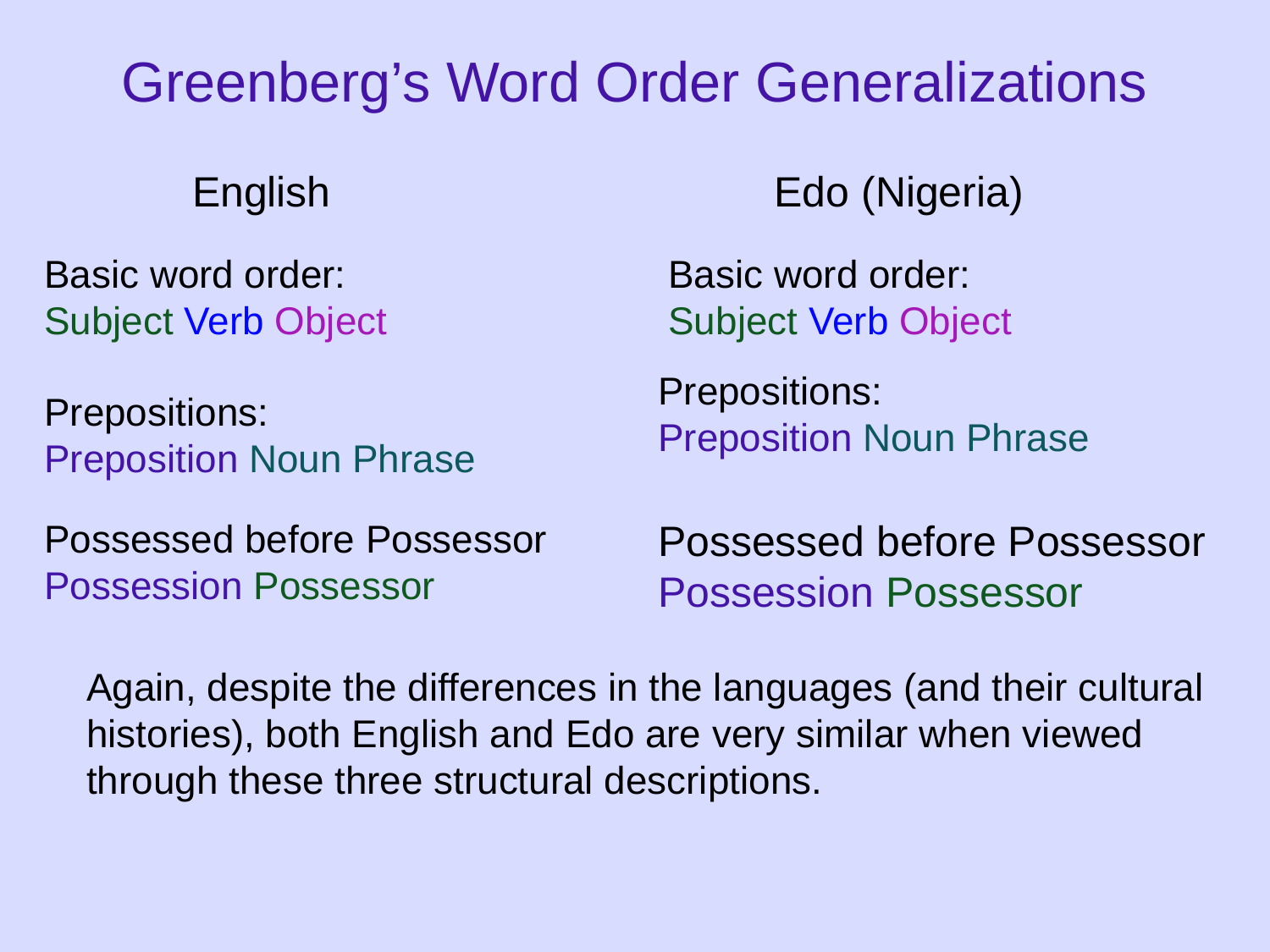

# Greenberg’s Word Order Generalizations
English
Edo (Nigeria)
Basic word order:
Subject Verb Object
Basic word order:
Subject Verb Object
Prepositions:
Preposition Noun Phrase
Prepositions:
Preposition Noun Phrase
Possessed before Possessor
Possession Possessor
Possessed before Possessor
Possession Possessor
Again, despite the differences in the languages (and their cultural histories), both English and Edo are very similar when viewed through these three structural descriptions.